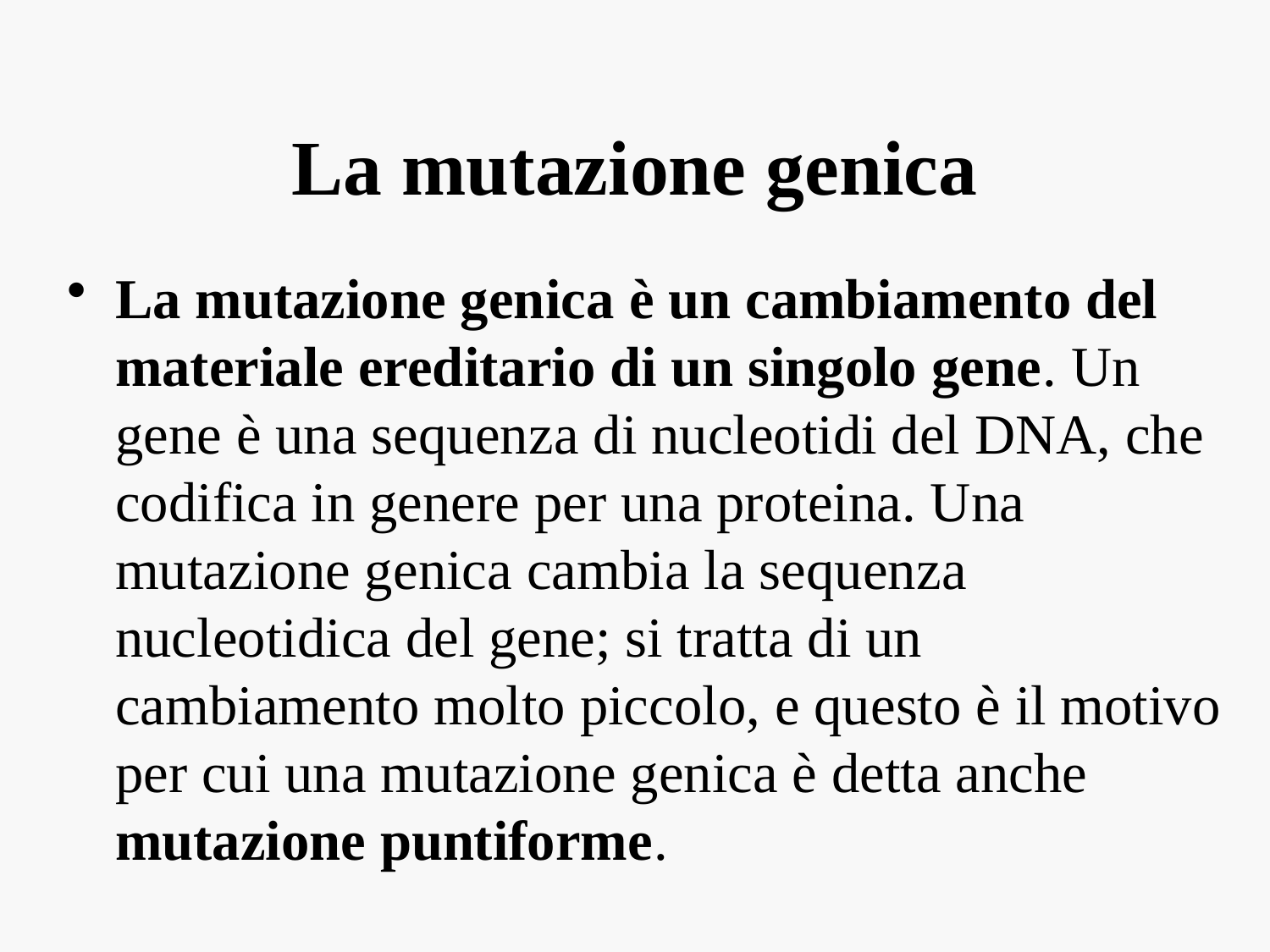

# La mutazione genica
La mutazione genica è un cambiamento del materiale ereditario di un singolo gene. Un gene è una sequenza di nucleotidi del DNA, che codifica in genere per una proteina. Una mutazione genica cambia la sequenza nucleotidica del gene; si tratta di un cambiamento molto piccolo, e questo è il motivo per cui una mutazione genica è detta anche mutazione puntiforme.